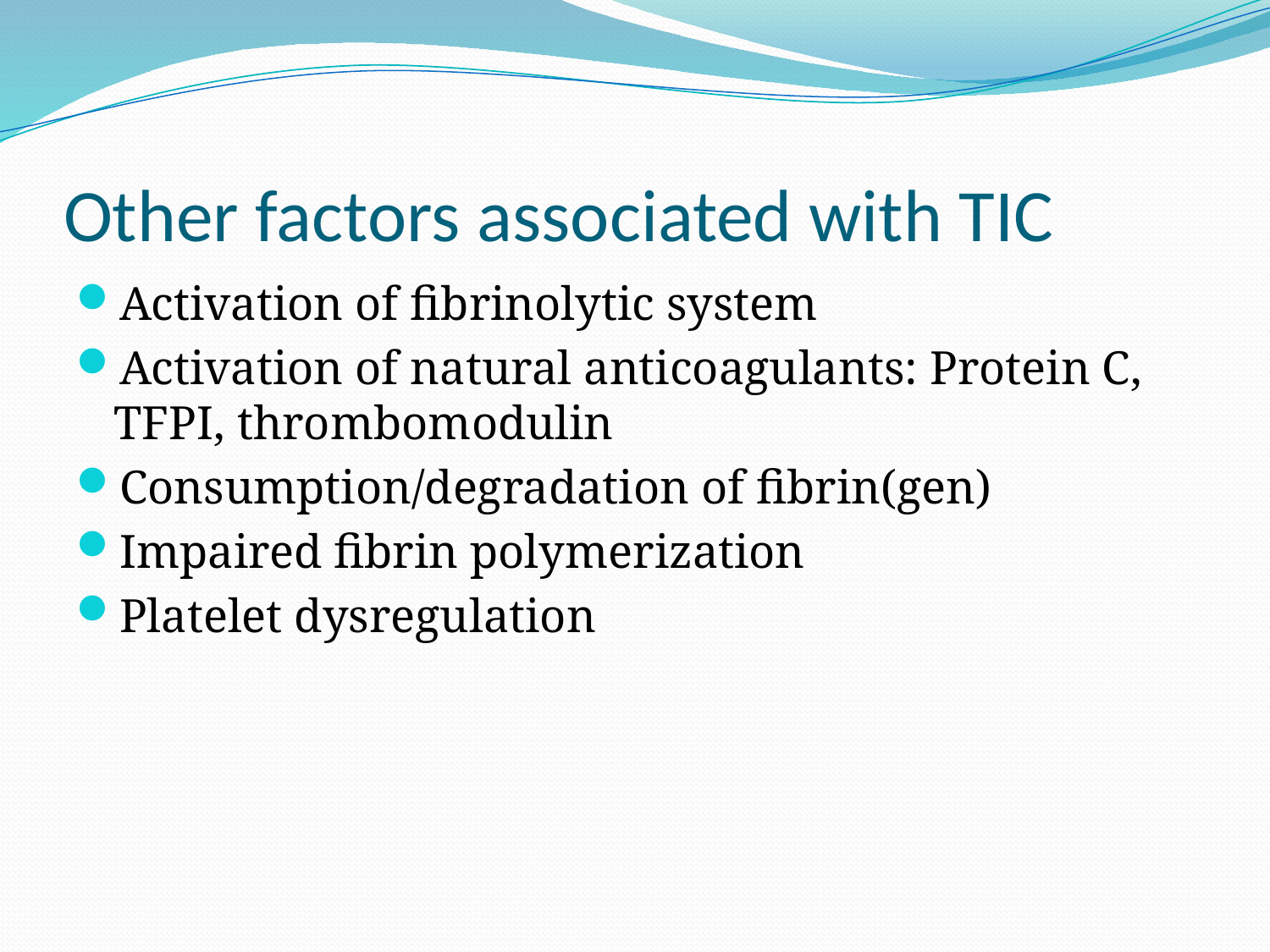

# Other factors associated with TIC
Activation of fibrinolytic system
Activation of natural anticoagulants: Protein C, TFPI, thrombomodulin
Consumption/degradation of fibrin(gen)
Impaired fibrin polymerization
Platelet dysregulation